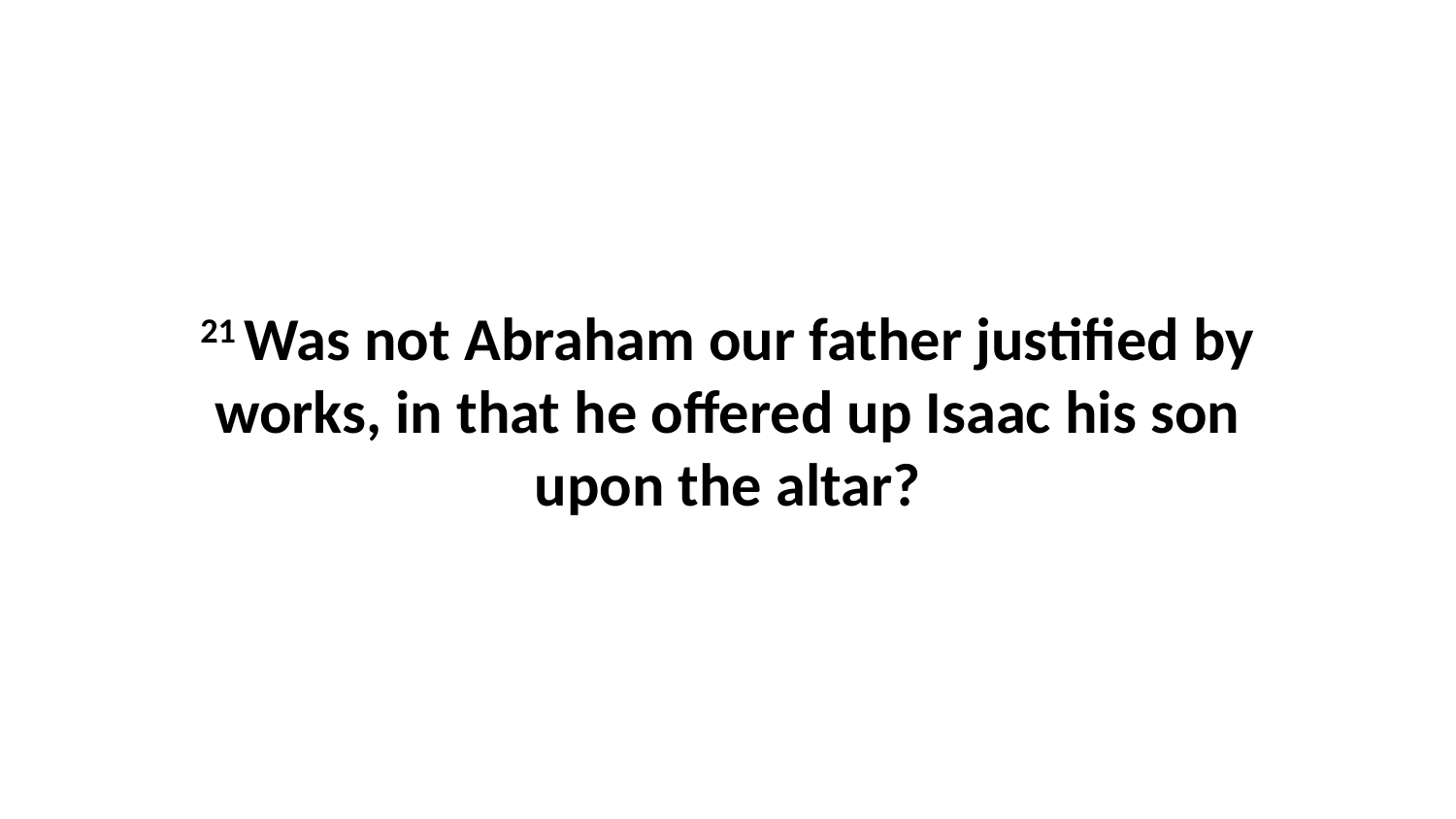

21 Was not Abraham our father justified by works, in that he offered up Isaac his son upon the altar?